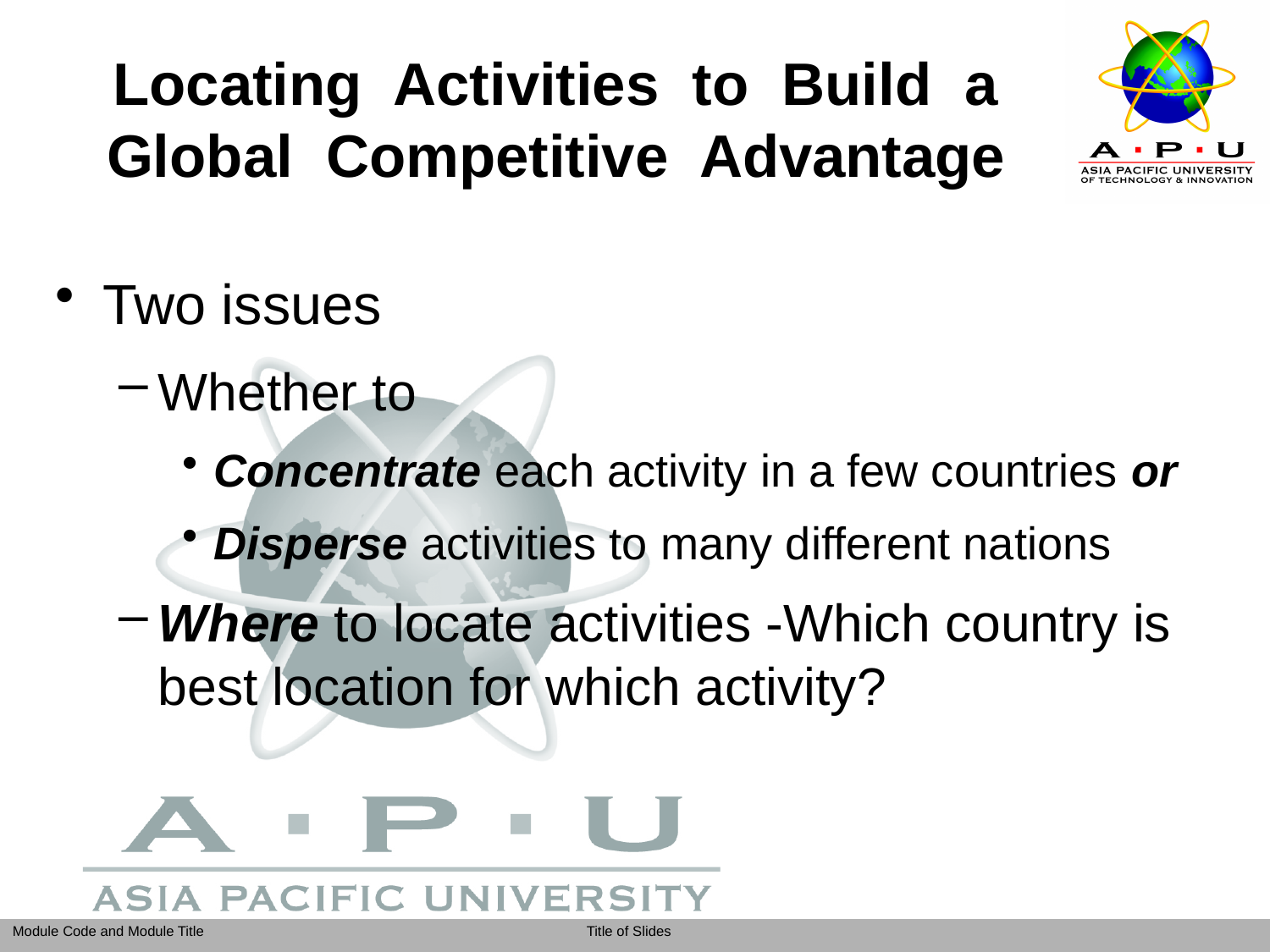

# Locating  Activities  to  Build  a Global  Competitive  Advantage
Two issues
Whether to
Concentrate each activity in a few countries or
Disperse activities to many different nations
Where to locate activities -Which country is best location for which activity?